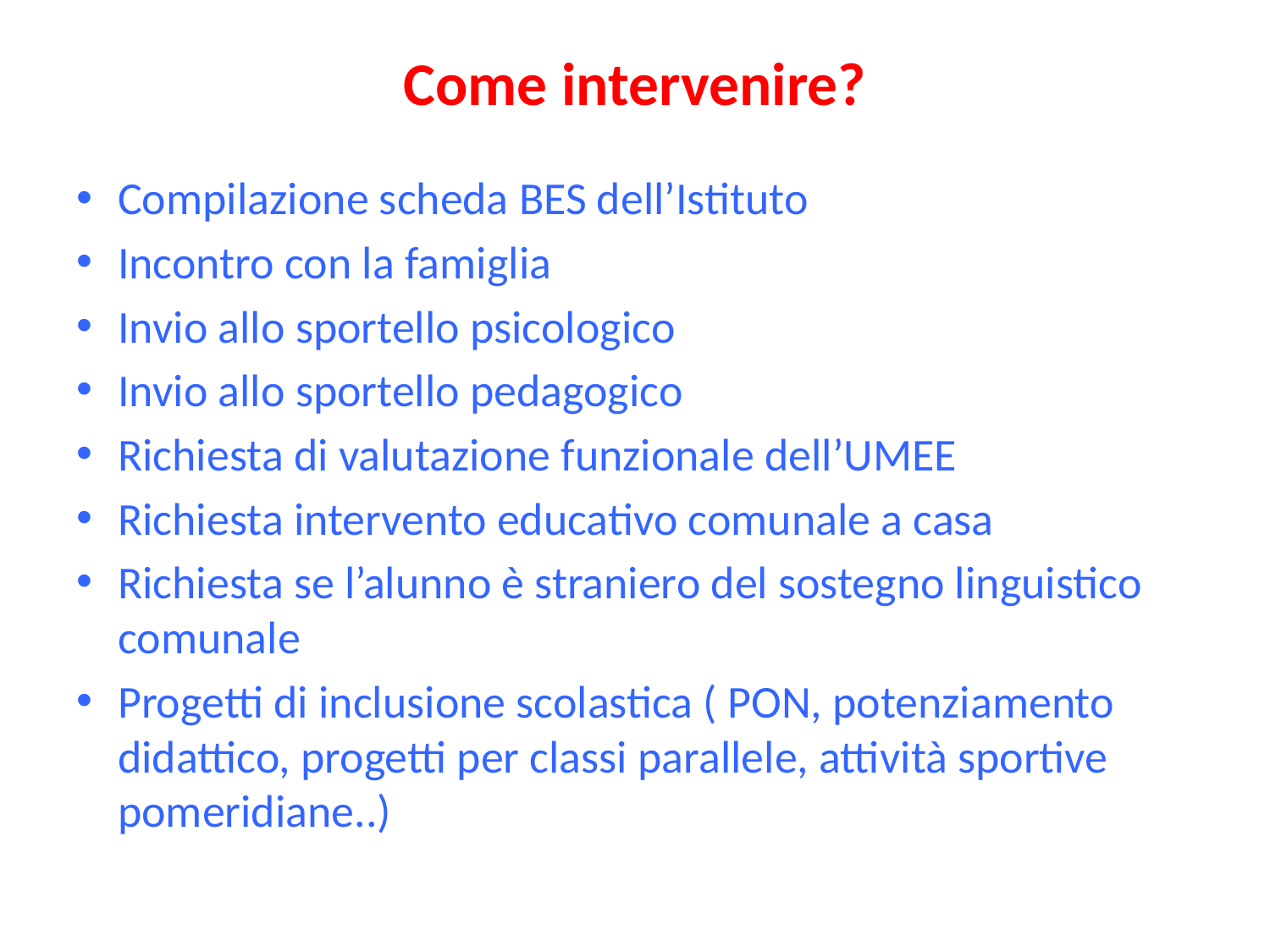

# Come intervenire?
Compilazione scheda BES dell’Istituto
Incontro con la famiglia
Invio allo sportello psicologico
Invio allo sportello pedagogico
Richiesta di valutazione funzionale dell’UMEE
Richiesta intervento educativo comunale a casa
Richiesta se l’alunno è straniero del sostegno linguistico comunale
Progetti di inclusione scolastica ( PON, potenziamento didattico, progetti per classi parallele, attività sportive pomeridiane..)